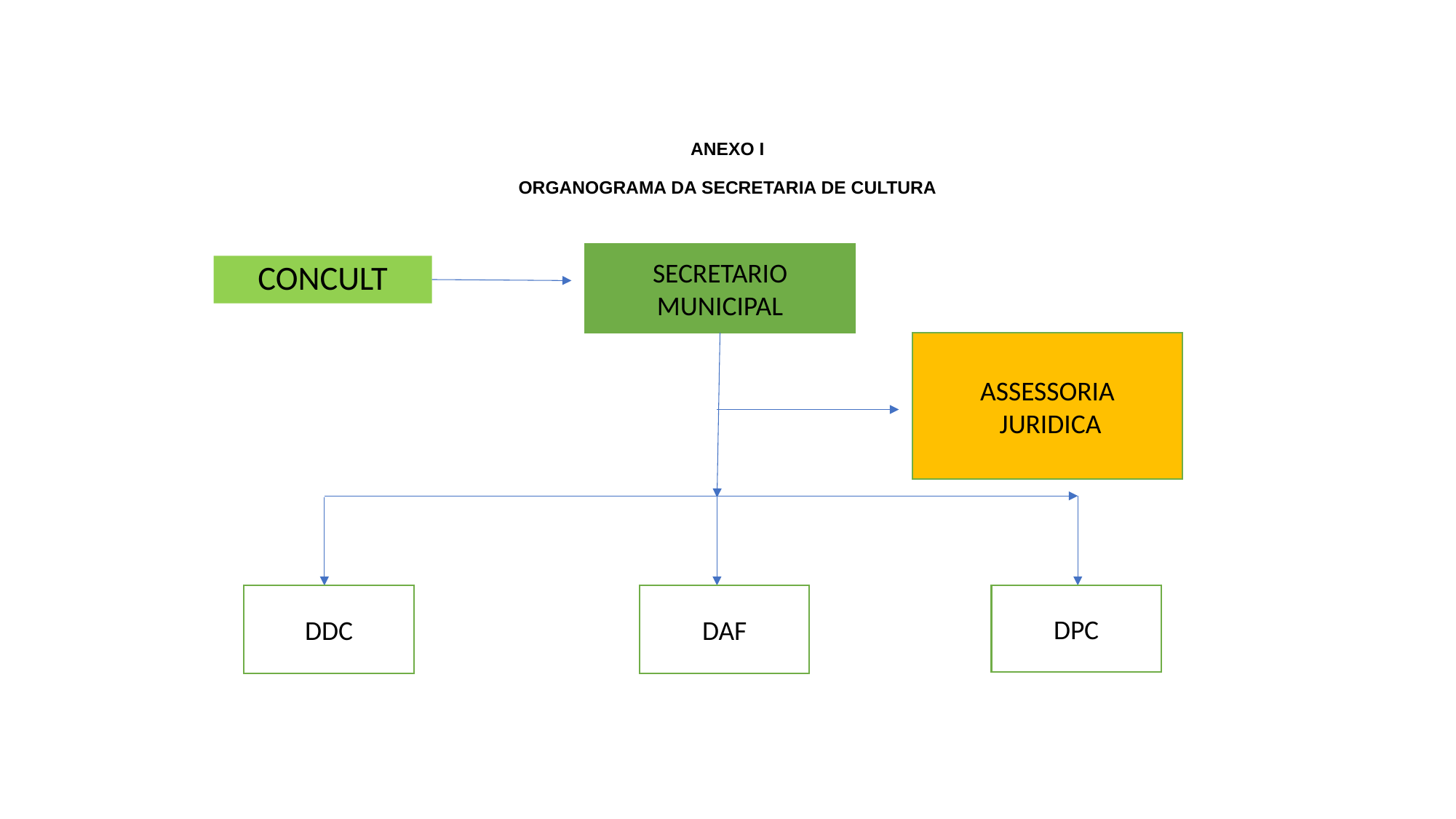

# ANEXO I ORGANOGRAMA DA SECRETARIA DE CULTURA
SECRETARIO
MUNICIPAL
CONCULT
ASSESSORIA
 JURIDICA
DDC
DAF
DPC